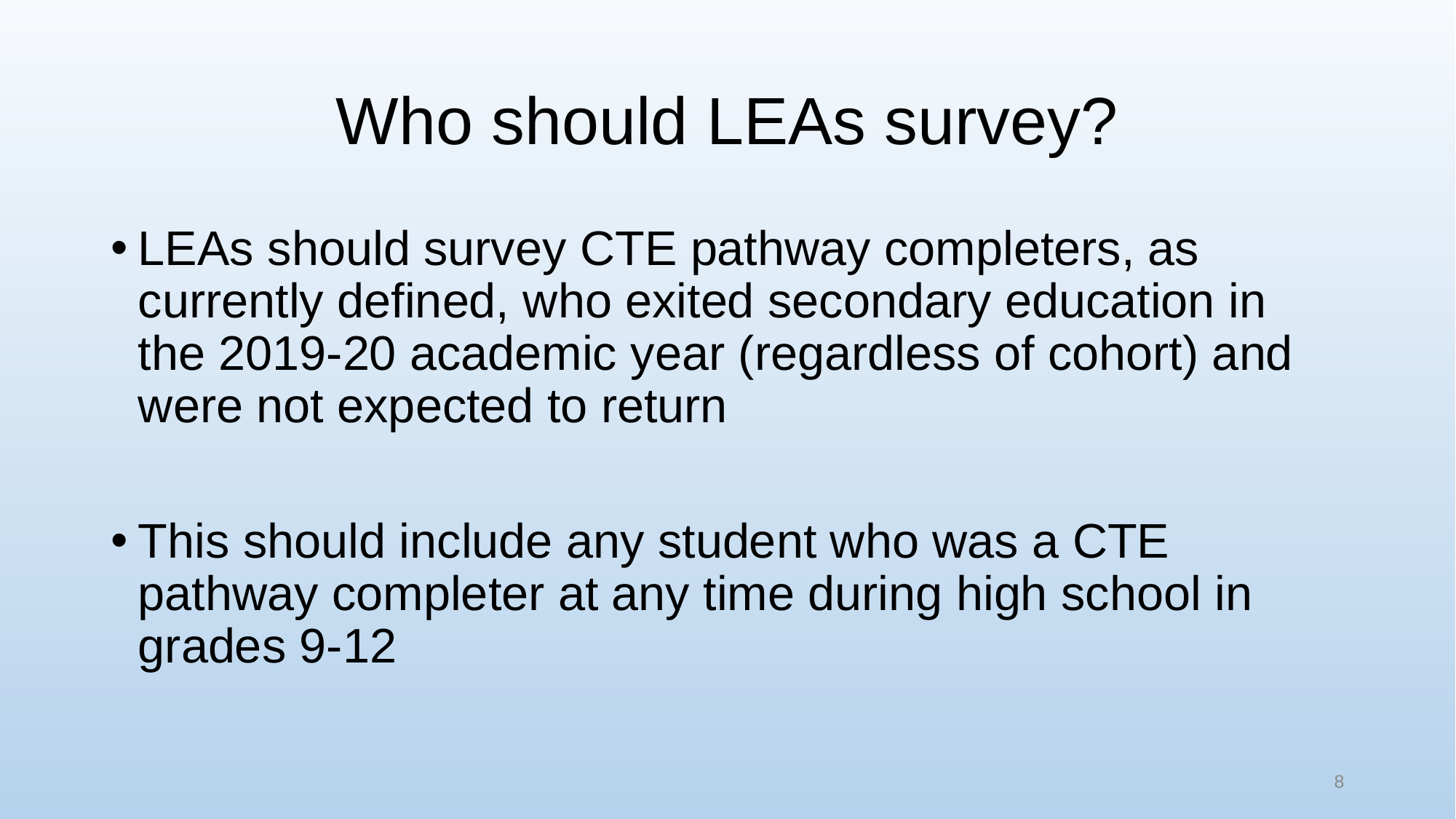

# Who should LEAs survey?
LEAs should survey CTE pathway completers, as currently defined, who exited secondary education in the 2019-20 academic year (regardless of cohort) and were not expected to return

This should include any student who was a CTE pathway completer at any time during high school in grades 9-12
8